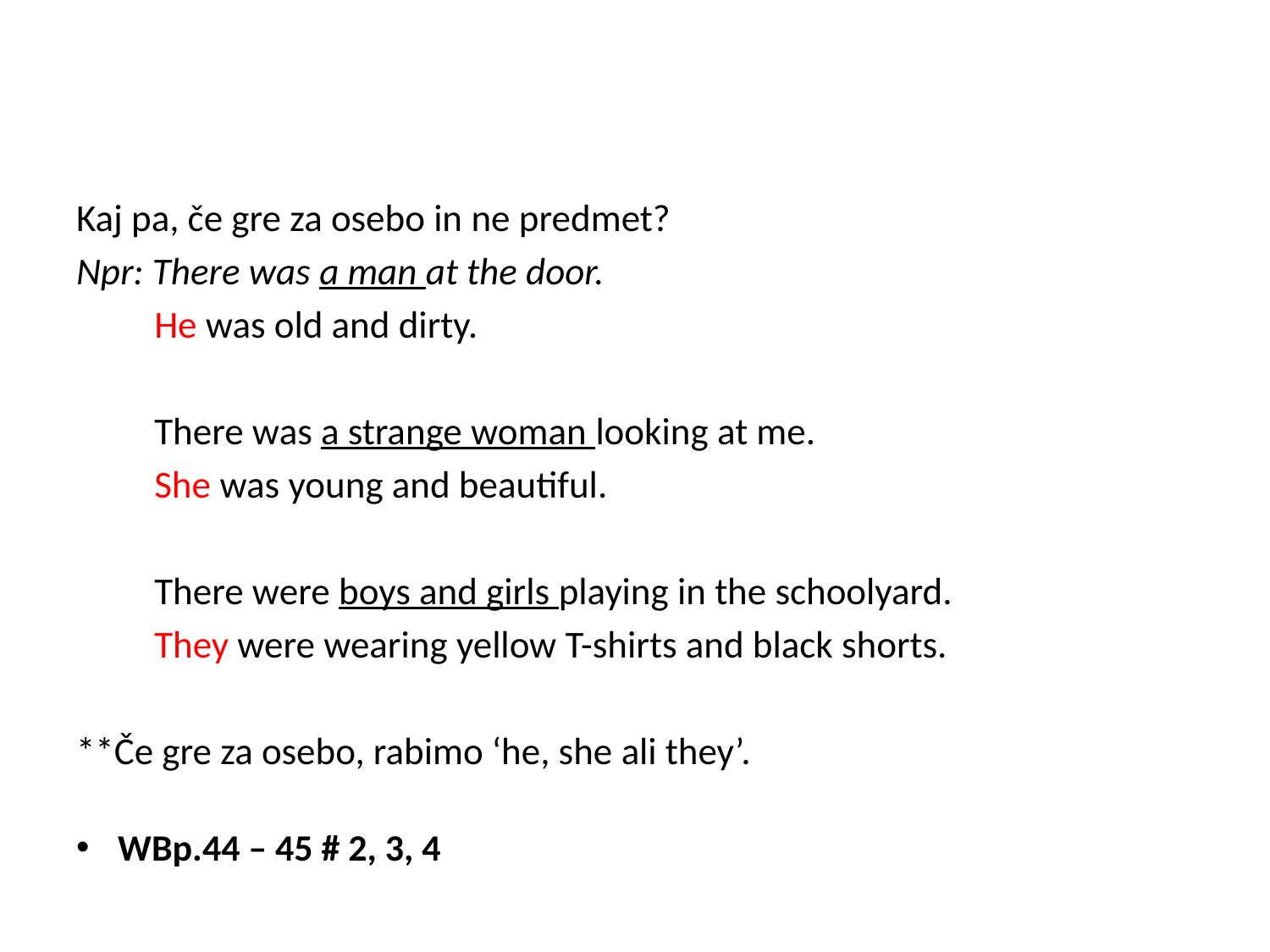

#

Kaj pa, če gre za osebo in ne predmet?
Npr: There was a man at the door.
         He was old and dirty.

         There was a strange woman looking at me.
         She was young and beautiful.

         There were boys and girls playing in the schoolyard.
         They were wearing yellow T-shirts and black shorts.

**Če gre za osebo, rabimo ‘he, she ali they’.

WBp.44 – 45 # 2, 3, 4